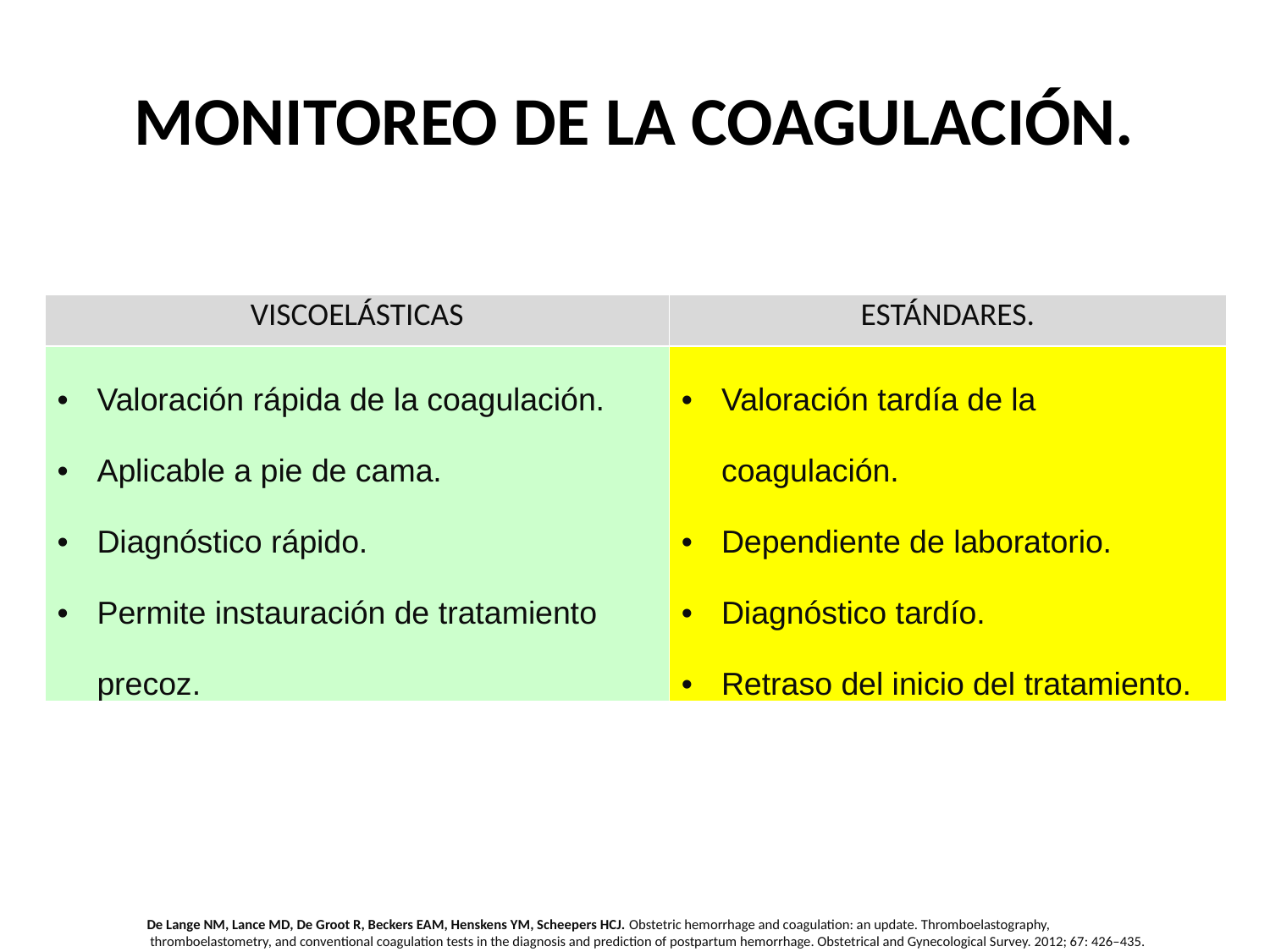

# MONITOREO DE LA COAGULACIÓN.
| VISCOELÁSTICAS | ESTÁNDARES. |
| --- | --- |
| Valoración rápida de la coagulación. Aplicable a pie de cama. Diagnóstico rápido. Permite instauración de tratamiento precoz. | Valoración tardía de la coagulación. Dependiente de laboratorio. Diagnóstico tardío. Retraso del inicio del tratamiento. |
De Lange NM, Lance MD, De Groot R, Beckers EAM, Henskens YM, Scheepers HCJ. Obstetric hemorrhage and coagulation: an update. Thromboelastography,
 thromboelastometry, and conventional coagulation tests in the diagnosis and prediction of postpartum hemorrhage. Obstetrical and Gynecological Survey. 2012; 67: 426–435.